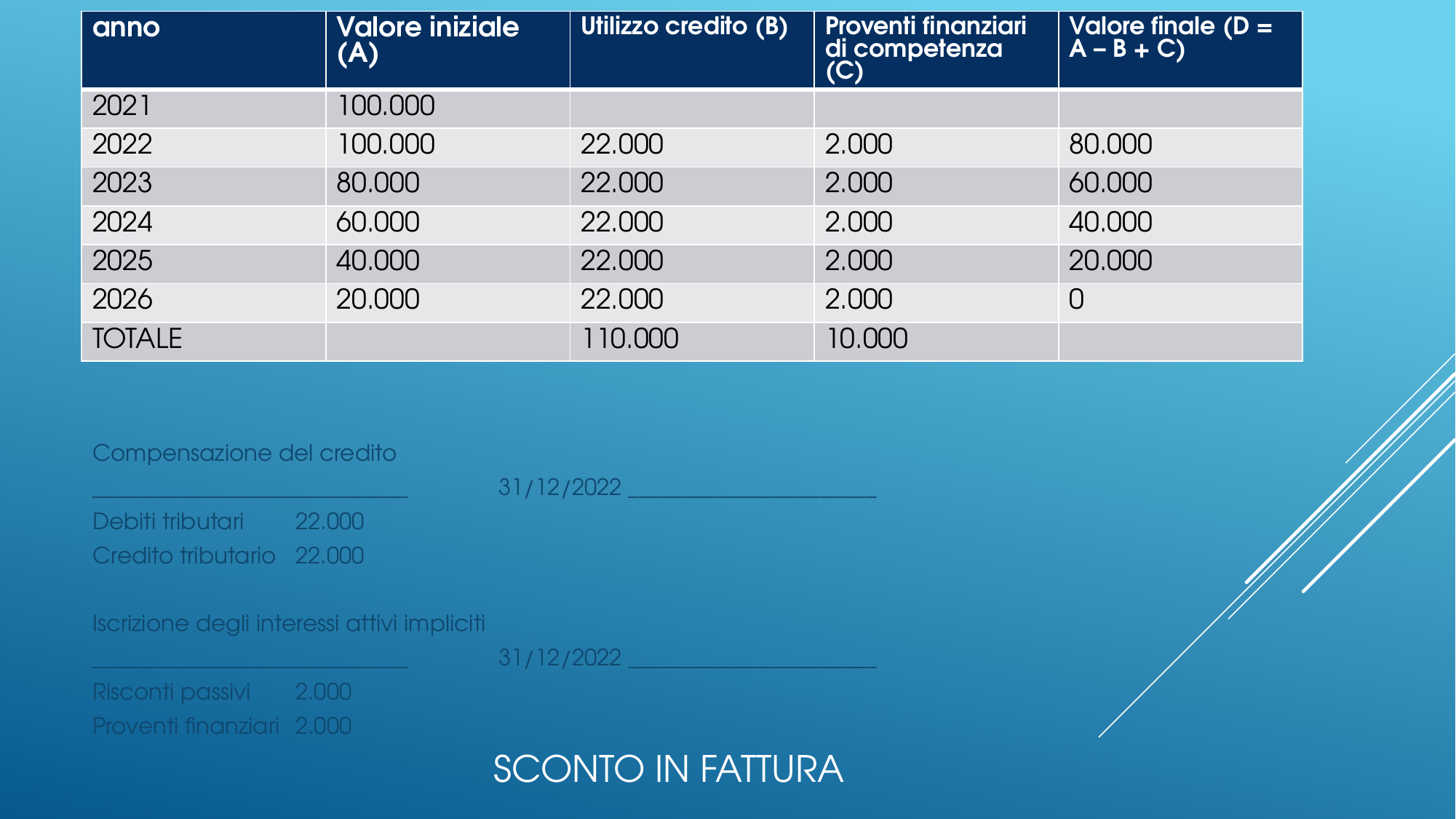

| anno | Valore iniziale (A) | Utilizzo credito (B) | Proventi finanziari di competenza (C) | Valore finale (D = A – B + C) |
| --- | --- | --- | --- | --- |
| 2021 | 100.000 |  |  |  |
| 2022 | 100.000 | 22.000 | 2.000 | 80.000 |
| 2023 | 80.000 | 22.000 | 2.000 | 60.000 |
| 2024 | 60.000 | 22.000 | 2.000 | 40.000 |
| 2025 | 40.000 | 22.000 | 2.000 | 20.000 |
| 2026 | 20.000 | 22.000 | 2.000 | 0 |
| TOTALE |  | 110.000 | 10.000 |  |
Compensazione del credito
____________________________	31/12/2022 ______________________
Debiti tributari								22.000
Credito tributario										22.000

Iscrizione degli interessi attivi impliciti
____________________________	31/12/2022 ______________________
Risconti passivi 							2.000
Proventi finanziari										2.000

# Sconto in fattura